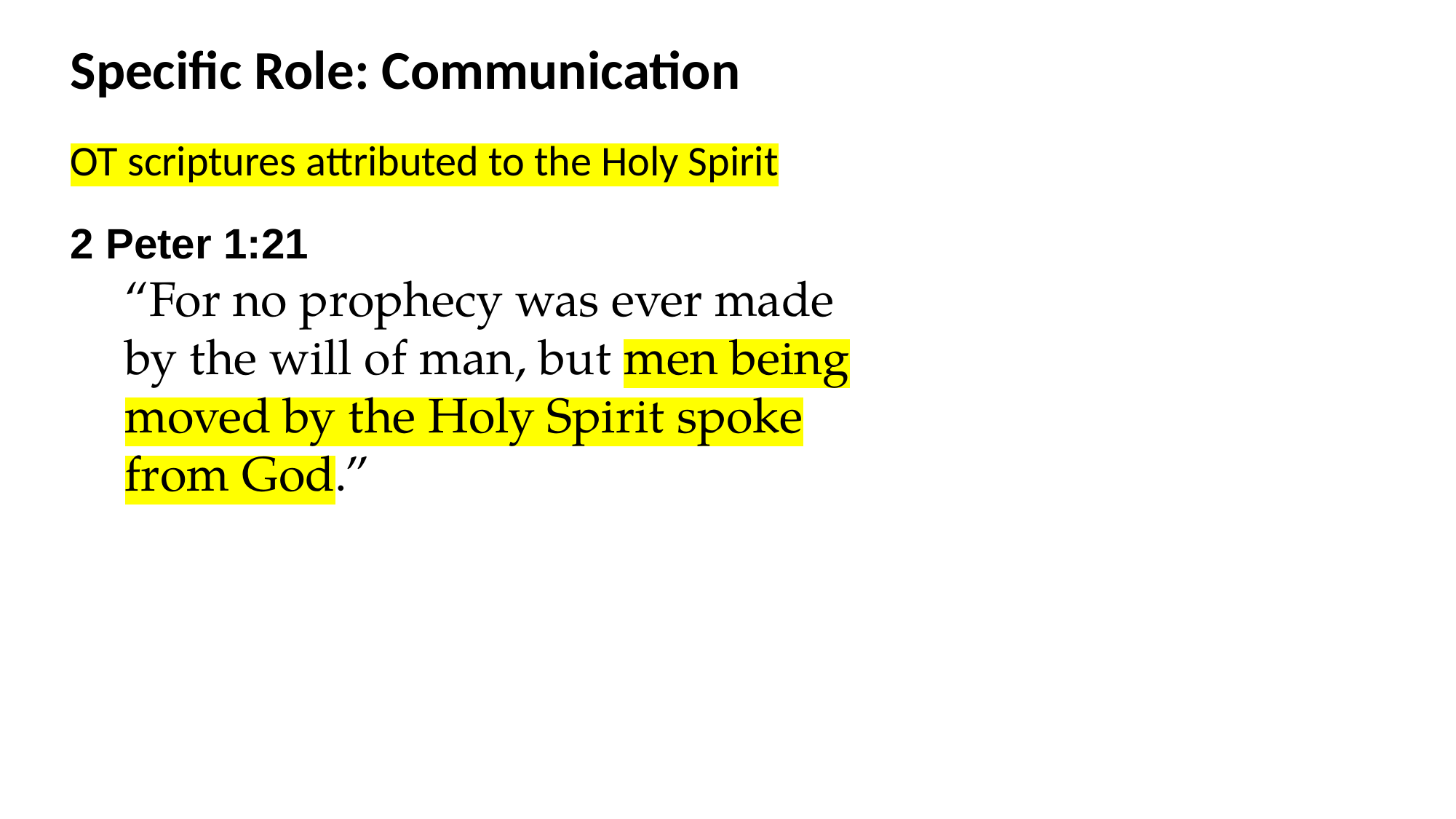

Specific Role: Communication

OT scriptures attributed to the Holy Spirit

2 Peter 1:21
“For no prophecy was ever made by the will of man, but men being moved by the Holy Spirit spoke from God.”